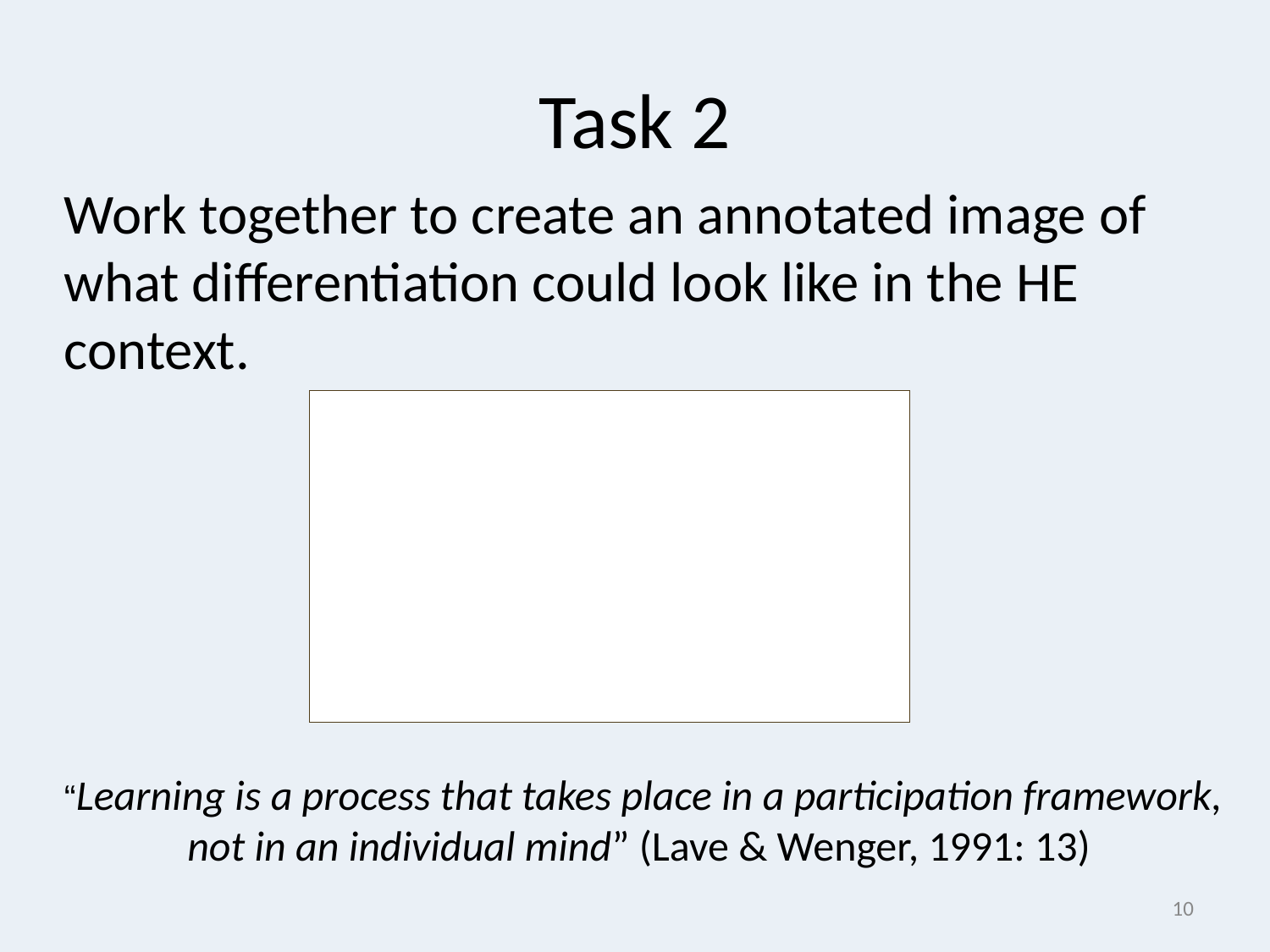

# Task 2

Work together to create an annotated image of what differentiation could look like in the HE context.

“Learning is a process that takes place in a participation framework, not in an individual mind” (Lave & Wenger, 1991: 13)
10